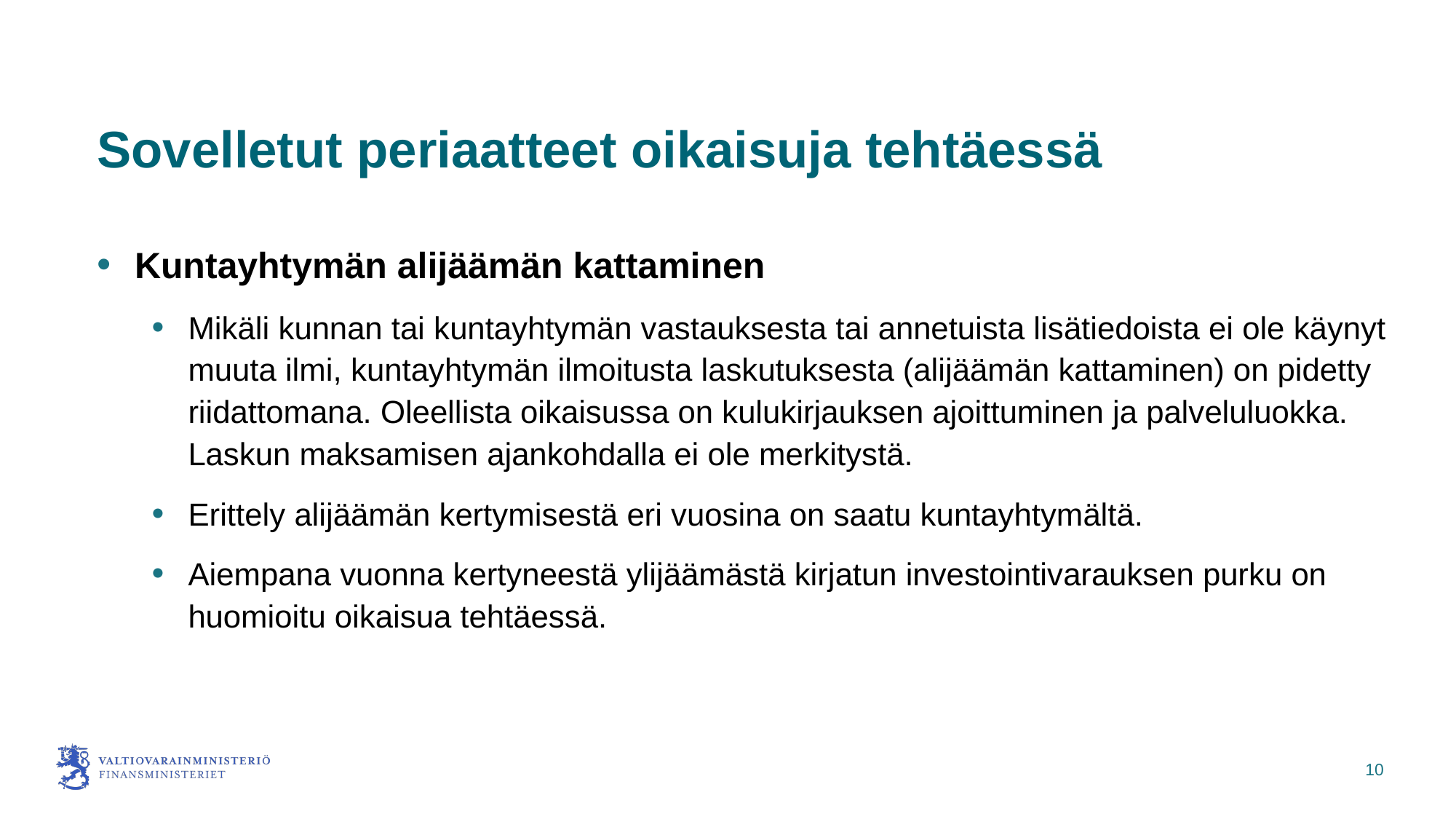

# Sovelletut periaatteet oikaisuja tehtäessä
Kuntayhtymän alijäämän kattaminen
Mikäli kunnan tai kuntayhtymän vastauksesta tai annetuista lisätiedoista ei ole käynyt muuta ilmi, kuntayhtymän ilmoitusta laskutuksesta (alijäämän kattaminen) on pidetty riidattomana. Oleellista oikaisussa on kulukirjauksen ajoittuminen ja palveluluokka. Laskun maksamisen ajankohdalla ei ole merkitystä.
Erittely alijäämän kertymisestä eri vuosina on saatu kuntayhtymältä.
Aiempana vuonna kertyneestä ylijäämästä kirjatun investointivarauksen purku on huomioitu oikaisua tehtäessä.

10